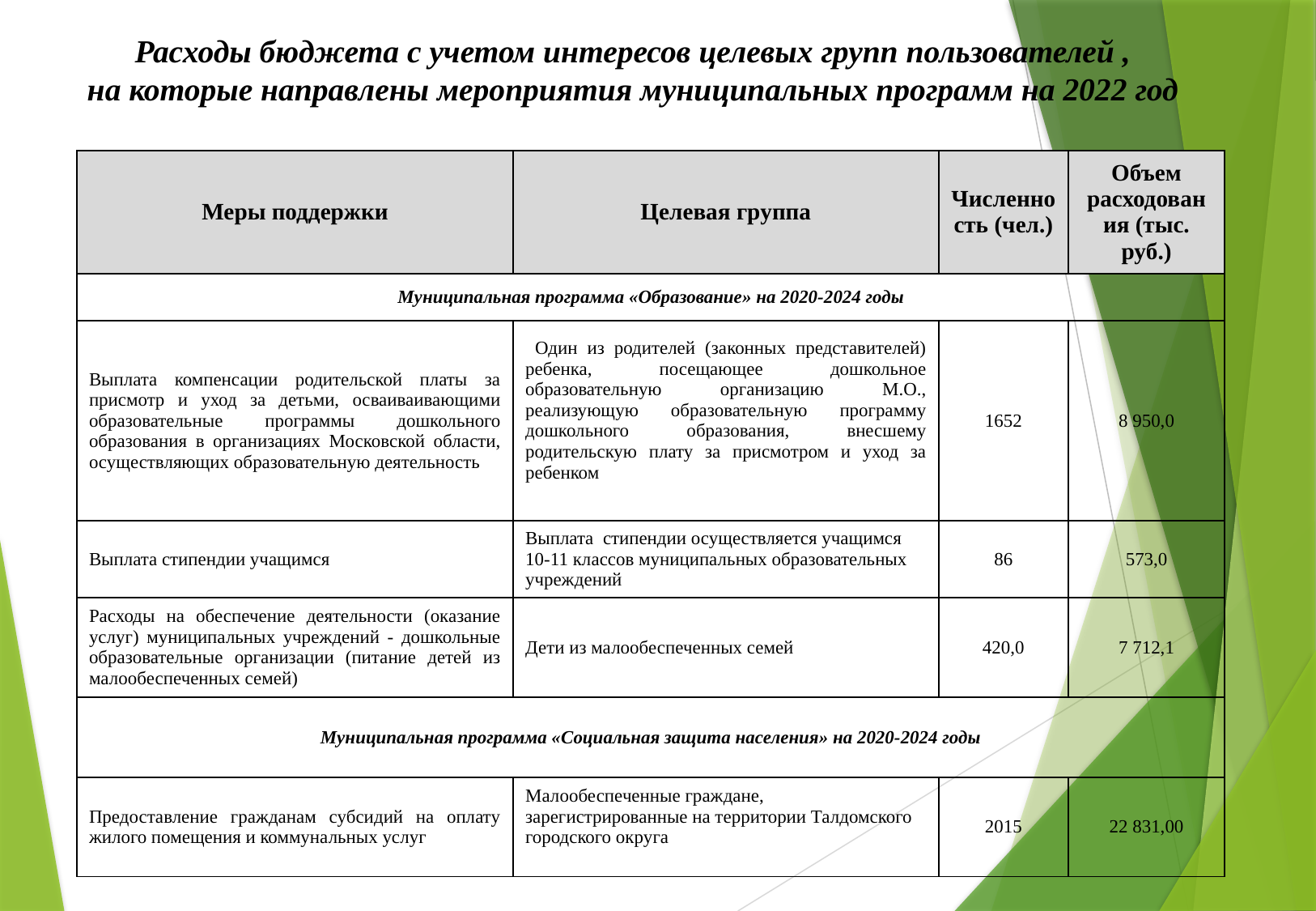

Расходы бюджета с учетом интересов целевых групп пользователей ,
 на которые направлены мероприятия муниципальных программ на 2022 год
| Меры поддержки | Целевая группа | Численность (чел.) | Объем расходования (тыс. руб.) |
| --- | --- | --- | --- |
| Муниципальная программа «Образование» на 2020-2024 годы |  |  |  |
| Выплата компенсации родительской платы за присмотр и уход за детьми, осваиваивающими образовательные программы дошкольного образования в организациях Московской области, осуществляющих образовательную деятельность | Один из родителей (законных представителей) ребенка, посещающее дошкольное образовательную организацию М.О., реализующую образовательную программу дошкольного образования, внесшему родительскую плату за присмотром и уход за ребенком | 1652 | 8 950,0 |
| Выплата стипендии учащимся | Выплата стипендии осуществляется учащимся 10-11 классов муниципальных образовательных учреждений | 86 | 573,0 |
| Расходы на обеспечение деятельности (оказание услуг) муниципальных учреждений - дошкольные образовательные организации (питание детей из малообеспеченных семей) | Дети из малообеспеченных семей | 420,0 | 7 712,1 |
| Муниципальная программа «Социальная защита населения» на 2020-2024 годы |  |  |  |
| Предоставление гражданам субсидий на оплату жилого помещения и коммунальных услуг | Малообеспеченные граждане, зарегистрированные на территории Талдомского городского округа | 2015 | 22 831,00 |